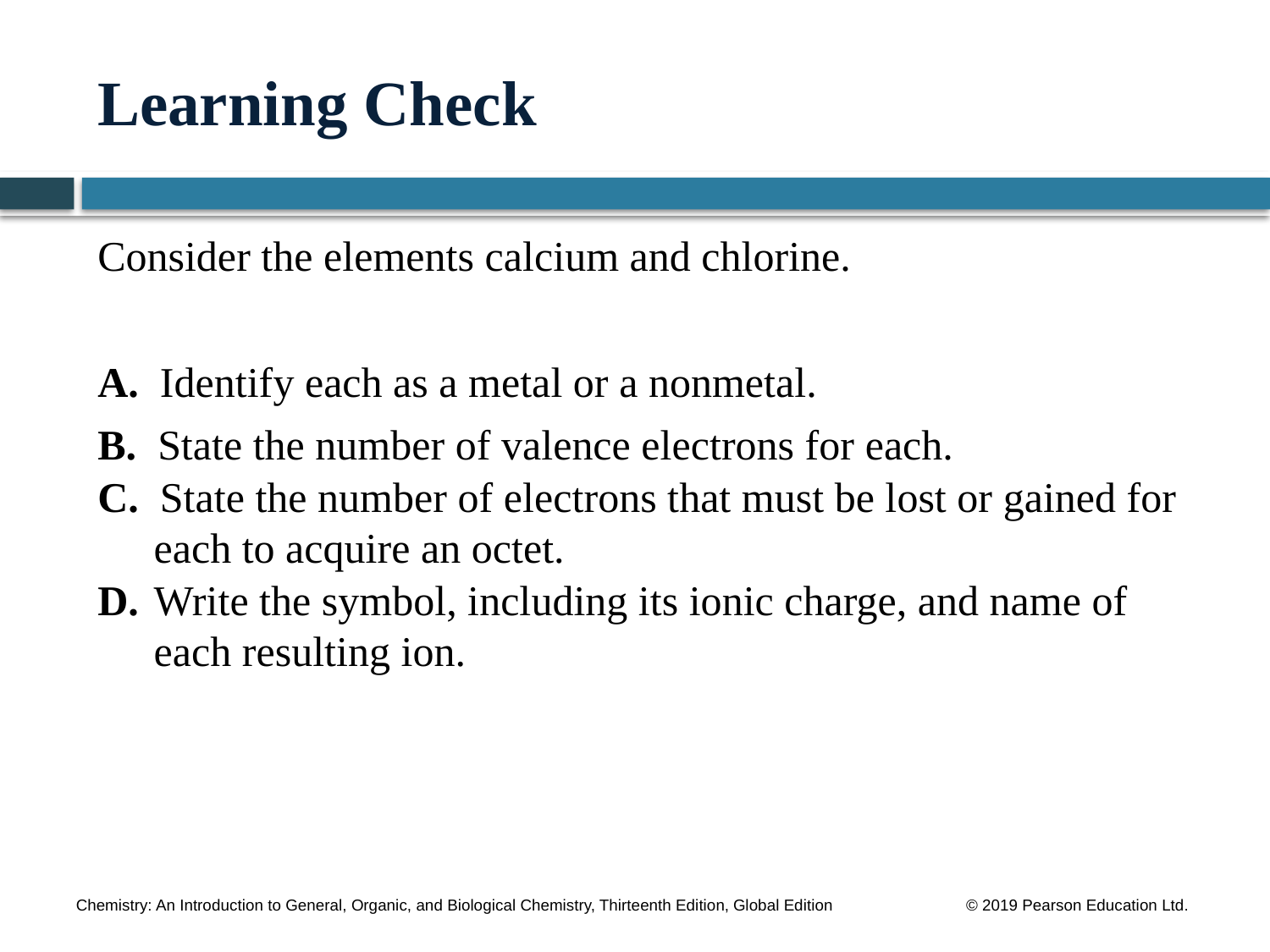

# Learning Check
Consider the elements calcium and chlorine.

A.  Identify each as a metal or a nonmetal.
B.  State the number of valence electrons for each.
C.  State the number of electrons that must be lost or gained for each to acquire an octet.
D.	Write the symbol, including its ionic charge, and name of each resulting ion.